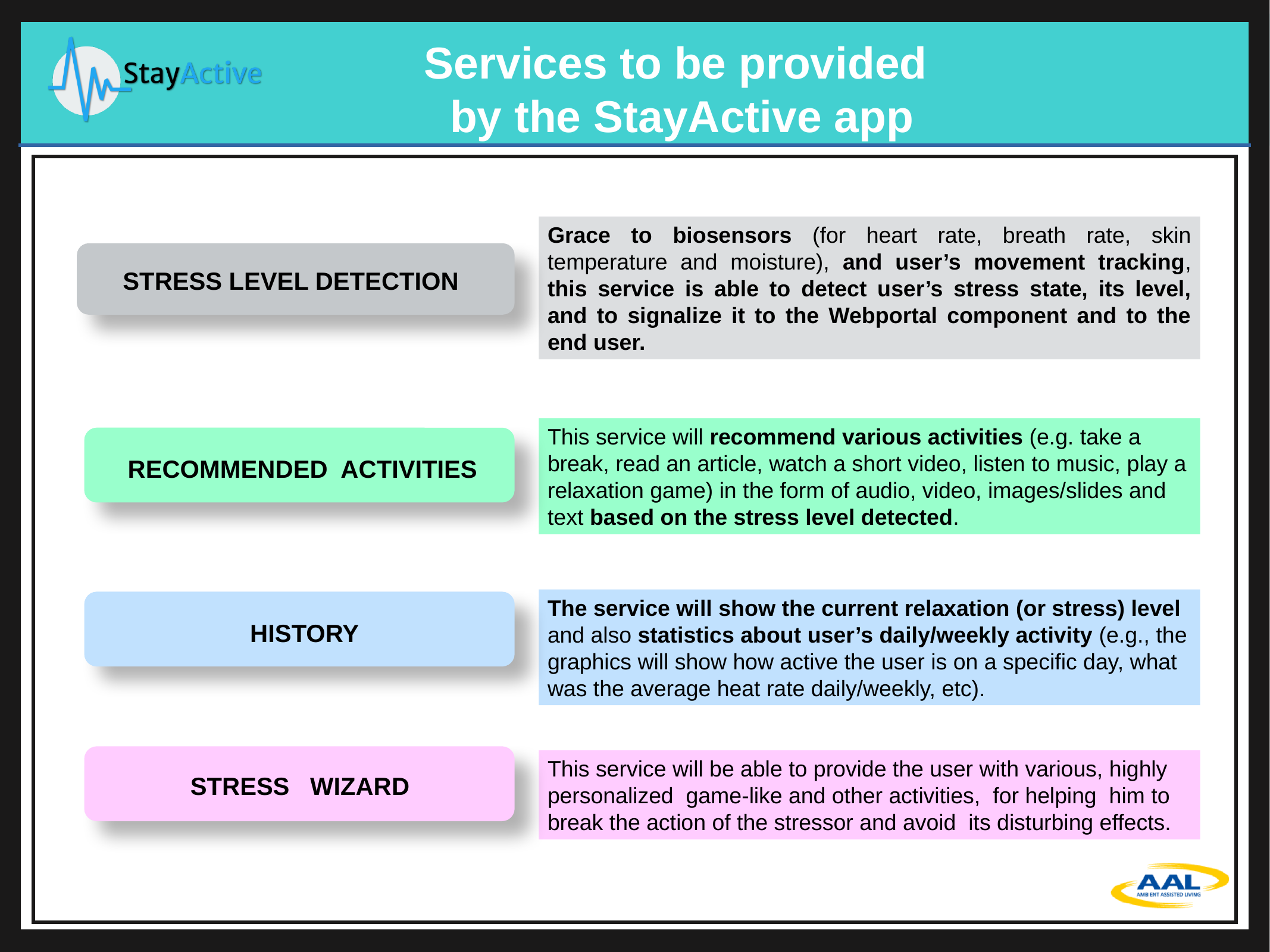

Services to be provided
by the StayActive app
Grace to biosensors (for heart rate, breath rate, skin temperature and moisture), and user’s movement tracking, this service is able to detect user’s stress state, its level, and to signalize it to the Webportal component and to the end user.

STRESS LEVEL DETECTION
This service will recommend various activities (e.g. take a break, read an article, watch a short video, listen to music, play a relaxation game) in the form of audio, video, images/slides and text based on the stress level detected.

RECOMMENDED  ACTIVITIES
The service will show the current relaxation (or stress) level and also statistics about user’s daily/weekly activity (e.g., the graphics will show how active the user is on a specific day, what was the average heat rate daily/weekly, etc).

HISTORY

This service will be able to provide the user with various, highly personalized  game-like and other activities,  for helping  him to break the action of the stressor and avoid  its disturbing effects.
STRESS   WIZARD